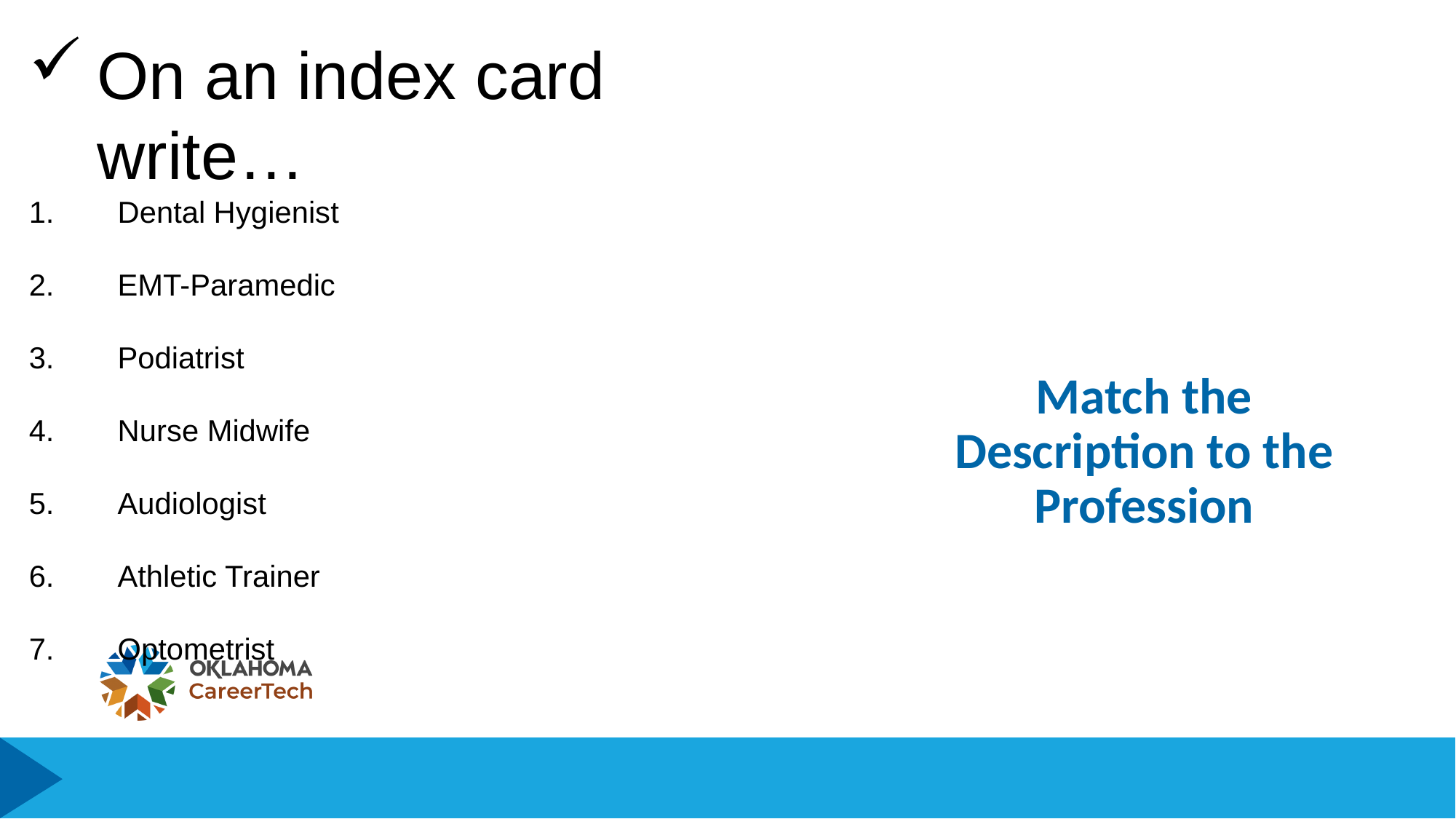

On an index card write…
Dental Hygienist

EMT-Paramedic

Podiatrist

Nurse Midwife

Audiologist

Athletic Trainer

Optometrist
# Match the Description to the Profession